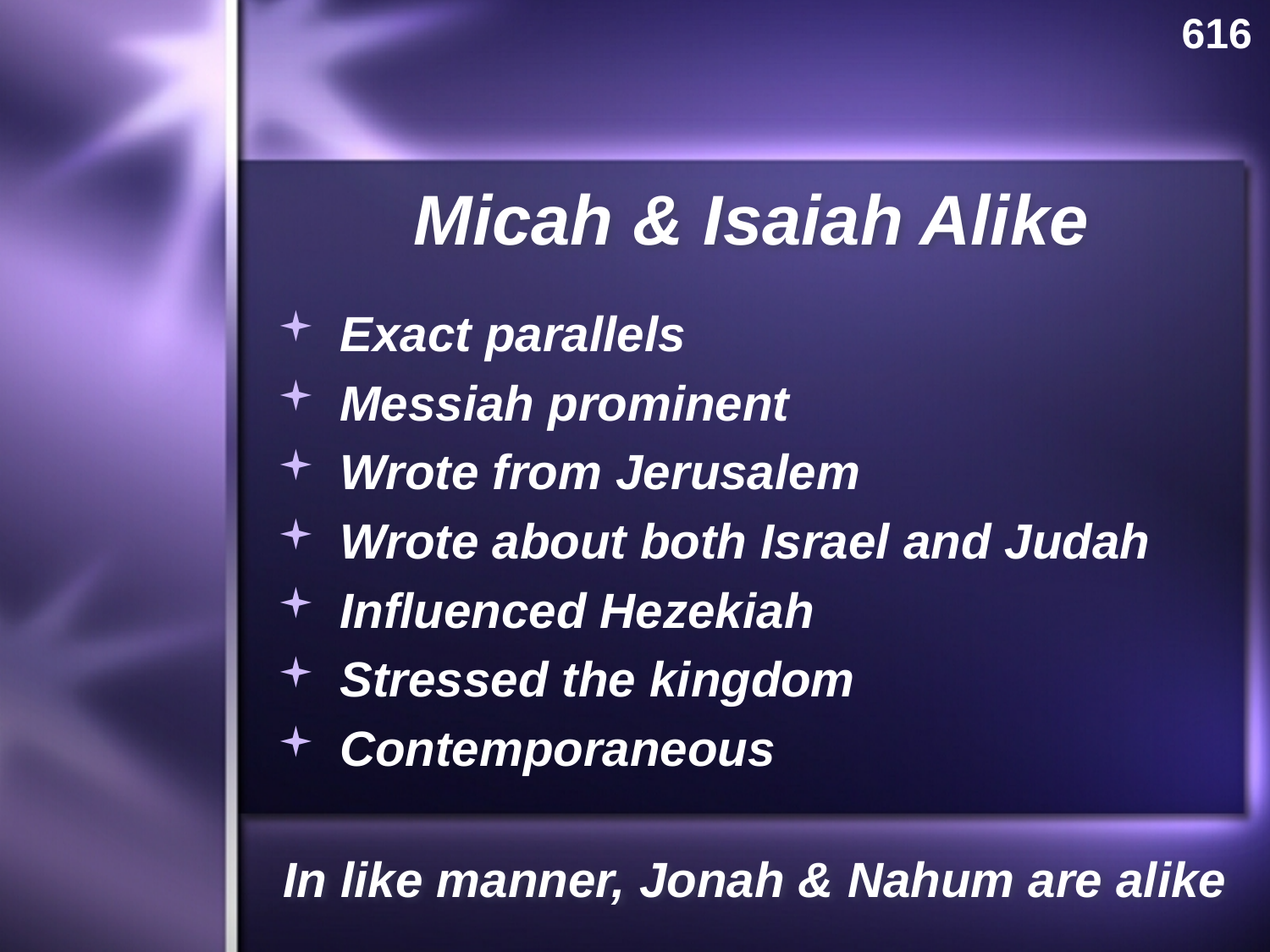

616
# Micah & Isaiah Alike
Exact parallels
Messiah prominent
Wrote from Jerusalem
Wrote about both Israel and Judah
Influenced Hezekiah
Stressed the kingdom
Contemporaneous
In like manner, Jonah & Nahum are alike